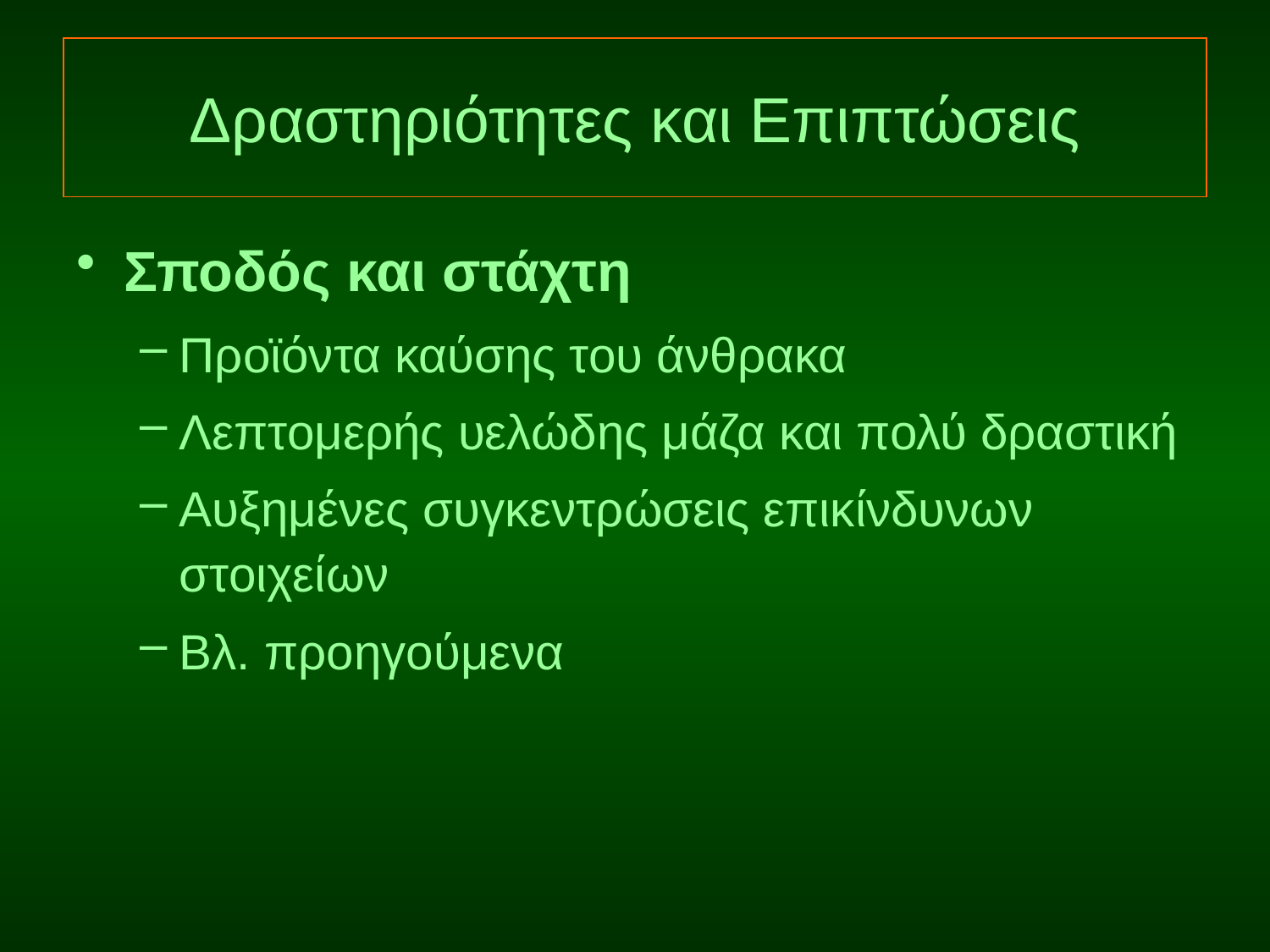

# Δραστηριότητες και Επιπτώσεις
Σποδός και στάχτη
Προϊόντα καύσης του άνθρακα
Λεπτομερής υελώδης μάζα και πολύ δραστική
Αυξημένες συγκεντρώσεις επικίνδυνων στοιχείων
Βλ. προηγούμενα